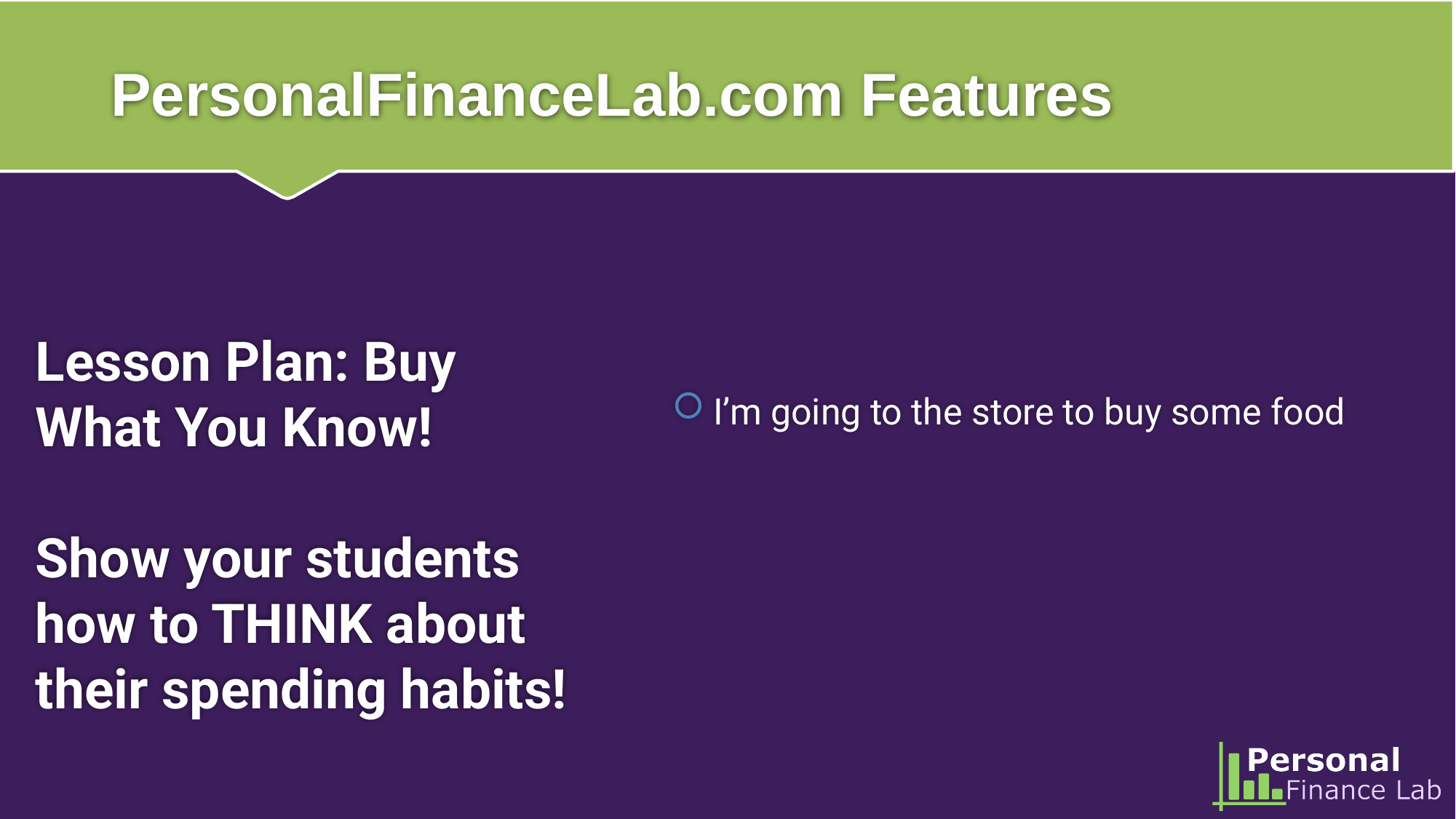

# PersonalFinanceLab.com Features
I’m going to the store to buy some food
Lesson Plan: Buy What You Know!

Show your students how to THINK about their spending habits!